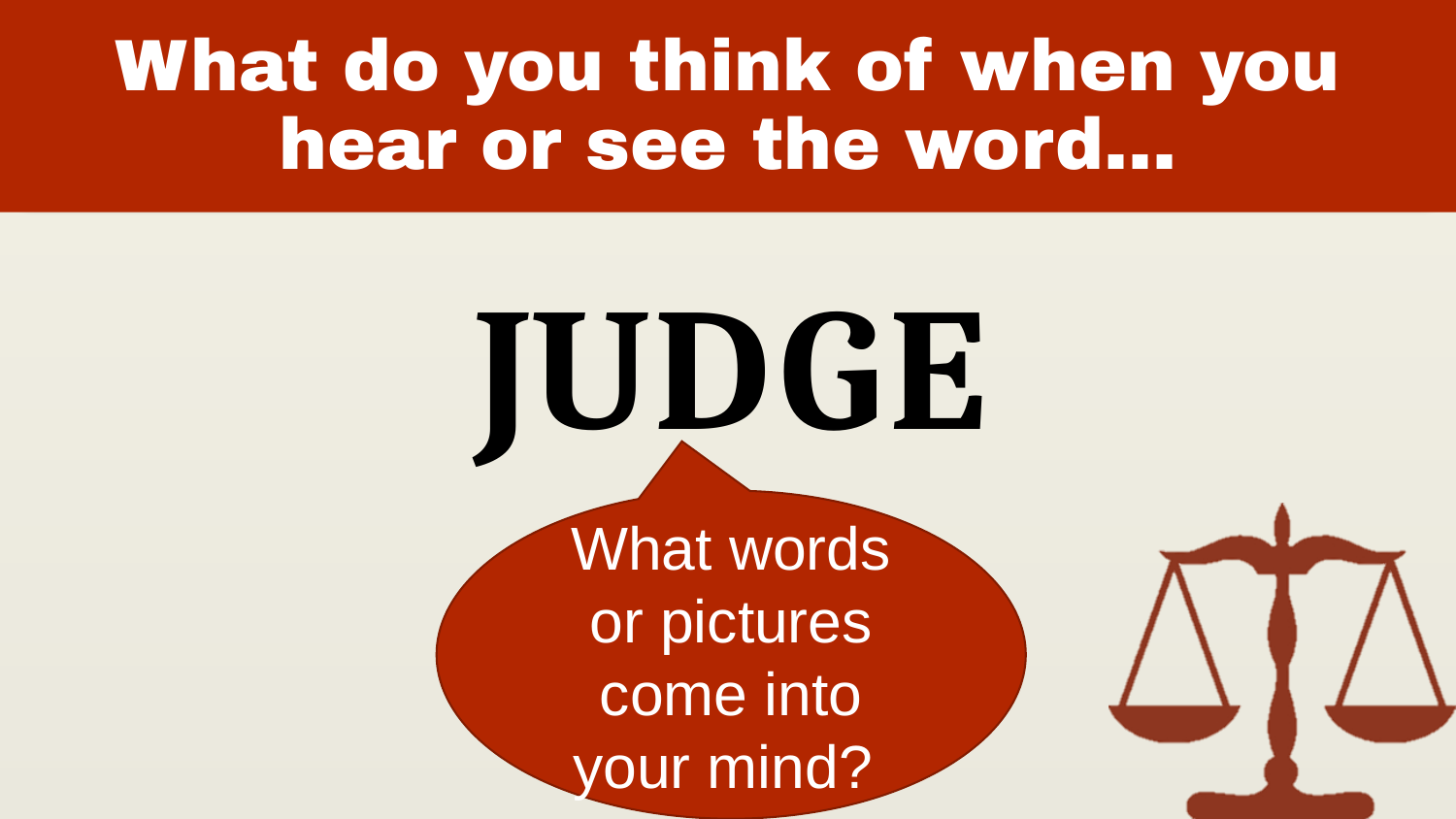

# What do you think of when you hear or see the word…
JUDGE
What words or pictures come into your mind?